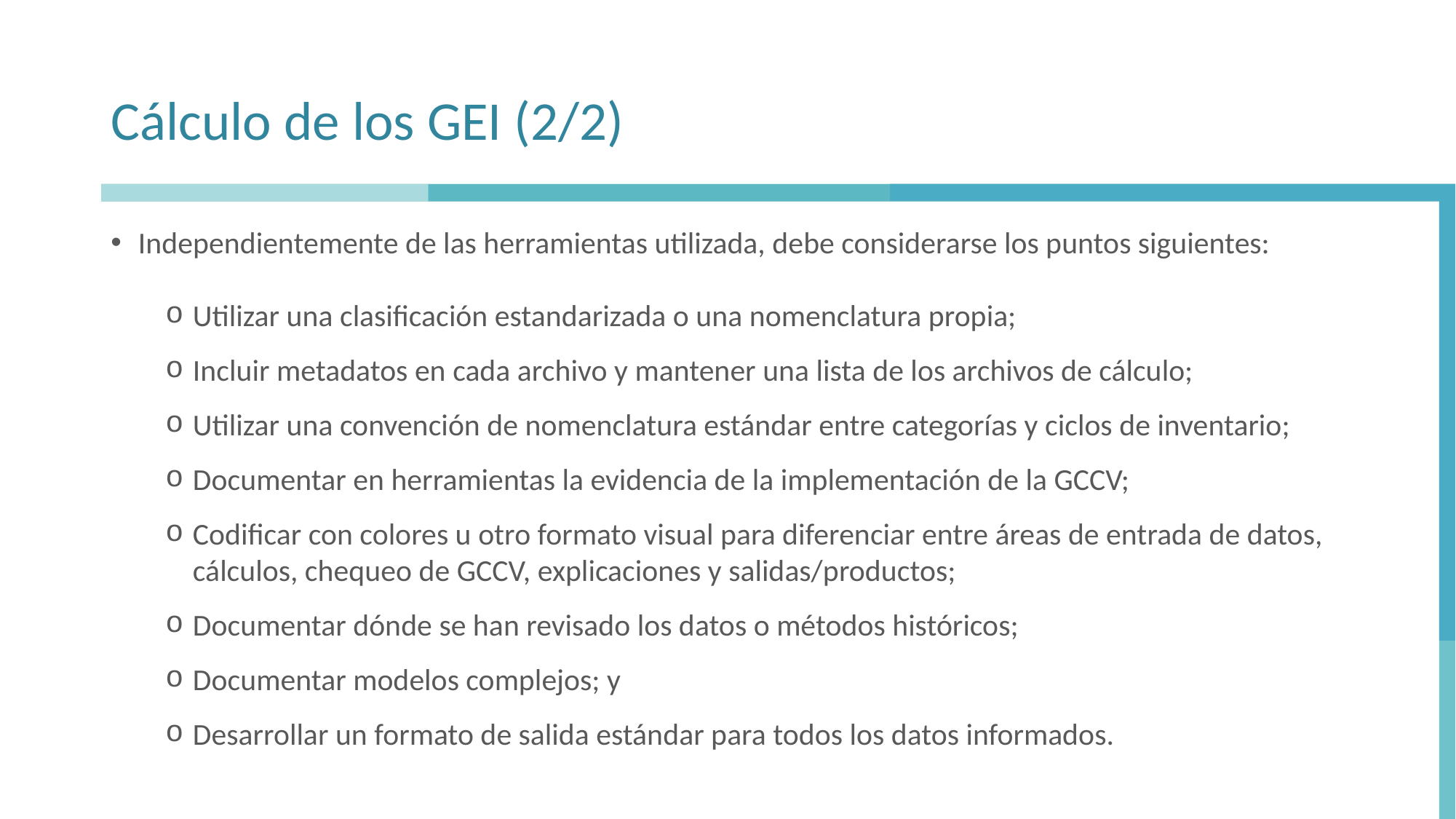

# Cálculo de los GEI (2/2)
Independientemente de las herramientas utilizada, debe considerarse los puntos siguientes:
Utilizar una clasificación estandarizada o una nomenclatura propia;
Incluir metadatos en cada archivo y mantener una lista de los archivos de cálculo;
Utilizar una convención de nomenclatura estándar entre categorías y ciclos de inventario;
Documentar en herramientas la evidencia de la implementación de la GCCV;
Codificar con colores u otro formato visual para diferenciar entre áreas de entrada de datos, cálculos, chequeo de GCCV, explicaciones y salidas/productos;
Documentar dónde se han revisado los datos o métodos históricos;
Documentar modelos complejos; y
Desarrollar un formato de salida estándar para todos los datos informados.